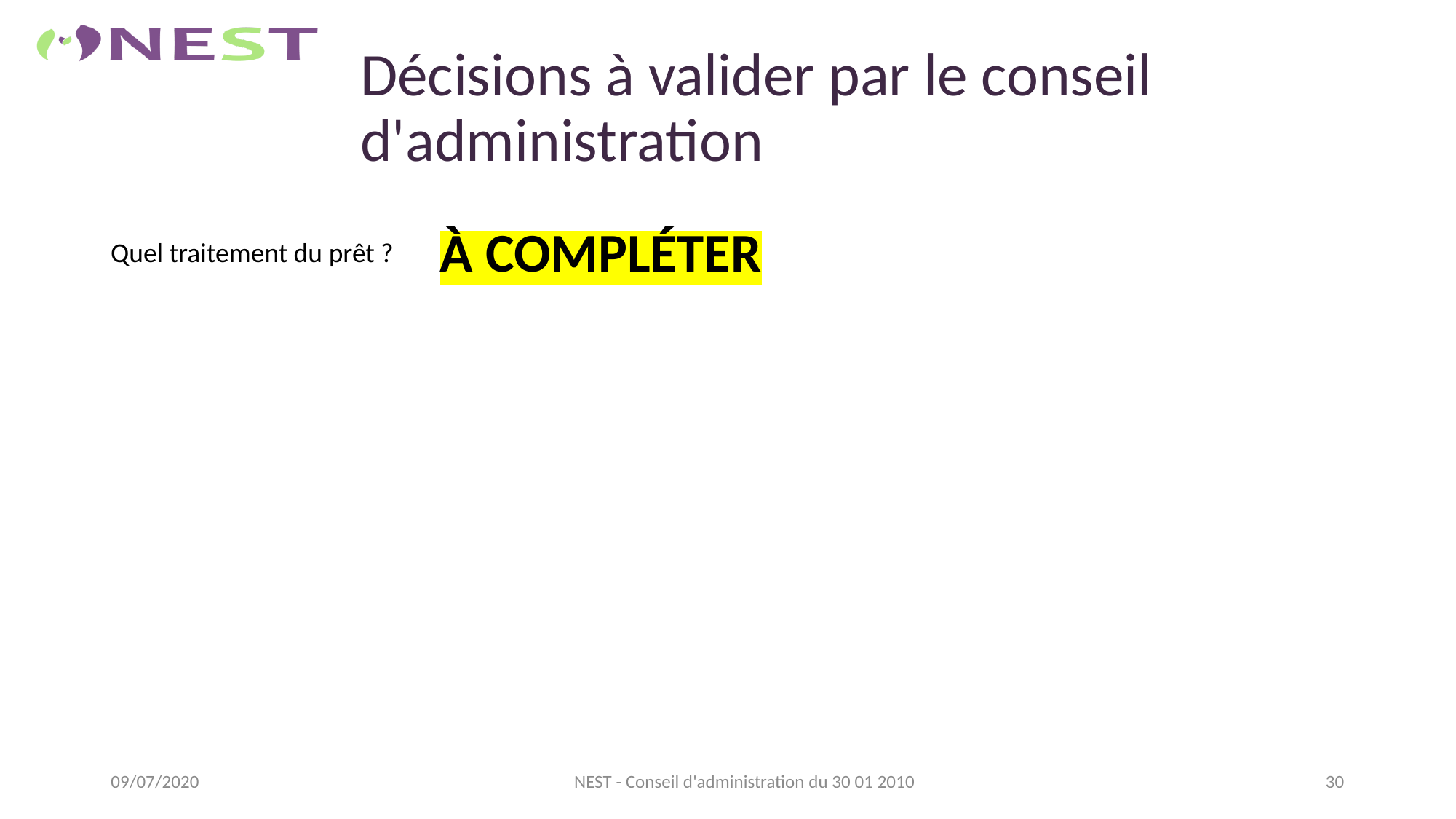

# Décisions à valider par le conseil d'administration

À COMPLÉTER
Quel traitement du prêt ?
09/07/2020
30
NEST - Conseil d'administration du 30 01 2010